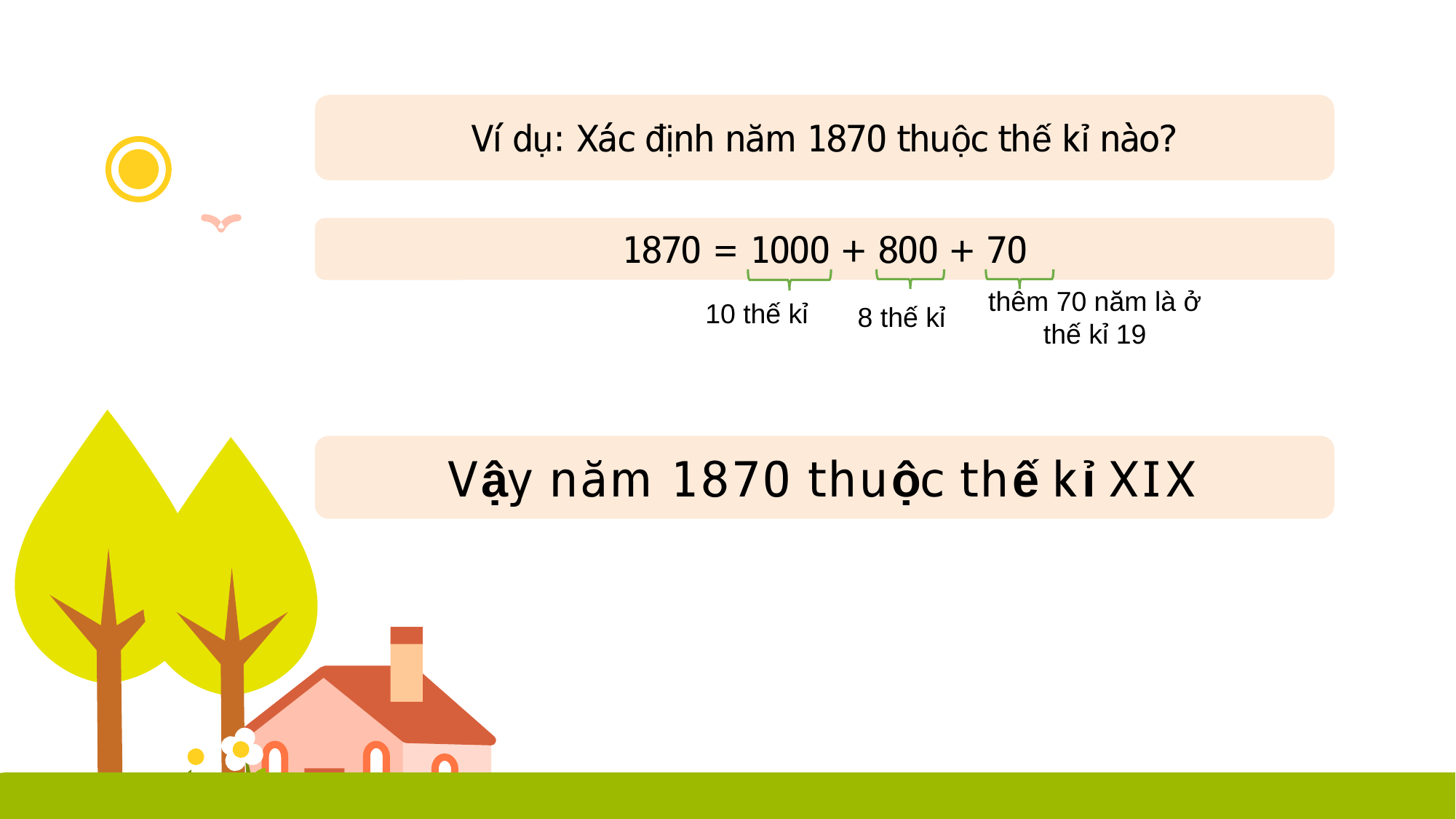

Ví dụ: Xác định năm 1870 thuộc thế kỉ nào?

1870 = 1000 + 800 + 70

10 thế kỉ
8 thế kỉ
thêm 70 năm là ở thế kỉ 19

Vậy năm 1870 thuộc thế kỉ XIX